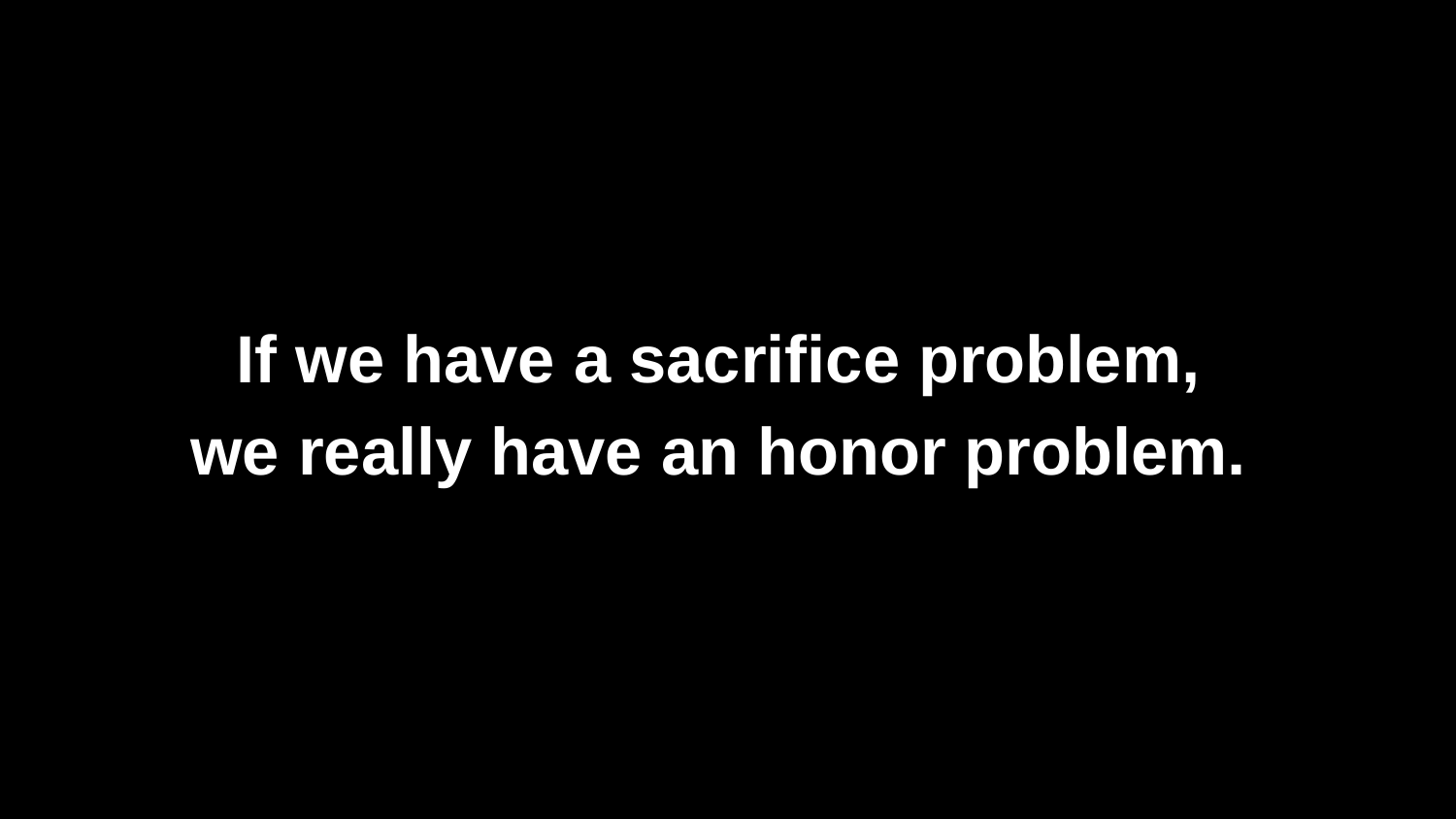

If we have a sacrifice problem,
we really have an honor problem.
#